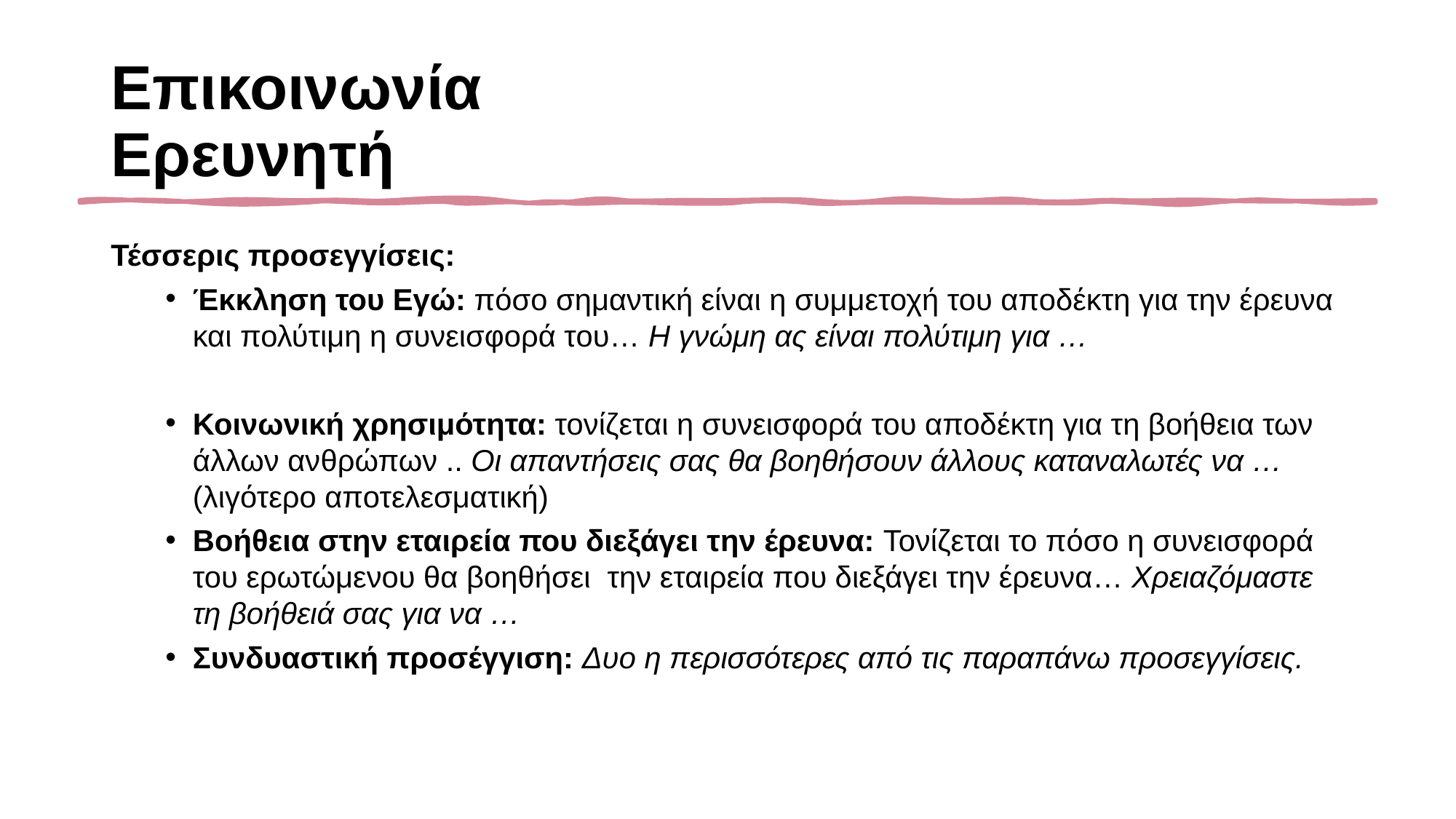

# Επικοινωνία Ερευνητή

Τέσσερις προσεγγίσεις:
Έκκληση του Εγώ: πόσο σημαντική είναι η συμμετοχή του αποδέκτη για την έρευνα και πολύτιμη η συνεισφορά του… Η γνώμη ας είναι πολύτιμη για …

Κοινωνική χρησιμότητα: τονίζεται η συνεισφορά του αποδέκτη για τη βοήθεια των άλλων ανθρώπων .. Οι απαντήσεις σας θα βοηθήσουν άλλους καταναλωτές να …  (λιγότερο αποτελεσματική)
Βοήθεια στην εταιρεία που διεξάγει την έρευνα: Τονίζεται το πόσο η συνεισφορά του ερωτώμενου θα βοηθήσει  την εταιρεία που διεξάγει την έρευνα… Χρειαζόμαστε τη βοήθειά σας για να …
Συνδυαστική προσέγγιση: Δυο η περισσότερες από τις παραπάνω προσεγγίσεις.